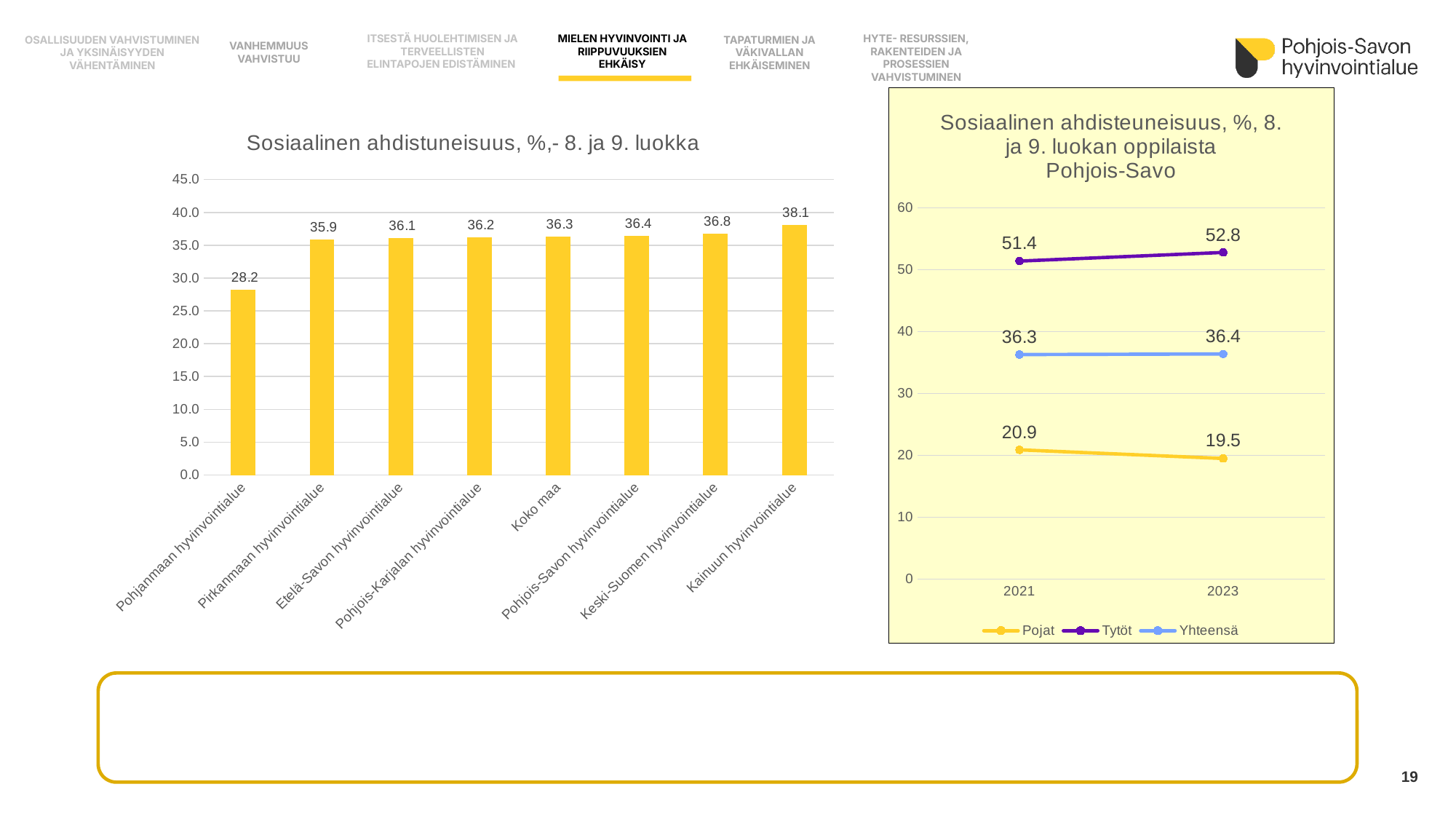

OSALLISUUDEN VAHVISTUMINEN JA YKSINÄISYYDEN VÄHENTÄMINEN
HYTE- RESURSSIEN, RAKENTEIDEN JA PROSESSIEN
VAHVISTUMINEN
MIELEN HYVINVOINTI JA RIIPPUVUUKSIEN EHKÄISY
ITSESTÄ HUOLEHTIMISEN JA TERVEELLISTEN ELINTAPOJEN EDISTÄMINEN
TAPATURMIEN JA VÄKIVALLAN EHKÄISEMINEN
VANHEMMUUS VAHVISTUU

### Chart: Sosiaalinen ahdisteuneisuus, %, 8. ja 9. luokan oppilaista
Pohjois-Savo

| Category | Pojat | Tytöt | Yhteensä |
|---|---|---|---|
| 2021 | 20.9 | 51.4 | 36.3 |
| 2023 | 19.5 | 52.8 | 36.4 |

### Chart: Sosiaalinen ahdistuneisuus, %,- 8. ja 9. luokka

| Category |  |
|---|---|
| Pohjanmaan hyvinvointialue | 28.2 |
| Pirkanmaan hyvinvointialue | 35.9 |
| Etelä-Savon hyvinvointialue | 36.1 |
| Pohjois-Karjalan hyvinvointialue | 36.2 |
| Koko maa | 36.3 |
| Pohjois-Savon hyvinvointialue | 36.4 |
| Keski-Suomen hyvinvointialue | 36.8 |
| Kainuun hyvinvointialue | 38.1 |

19